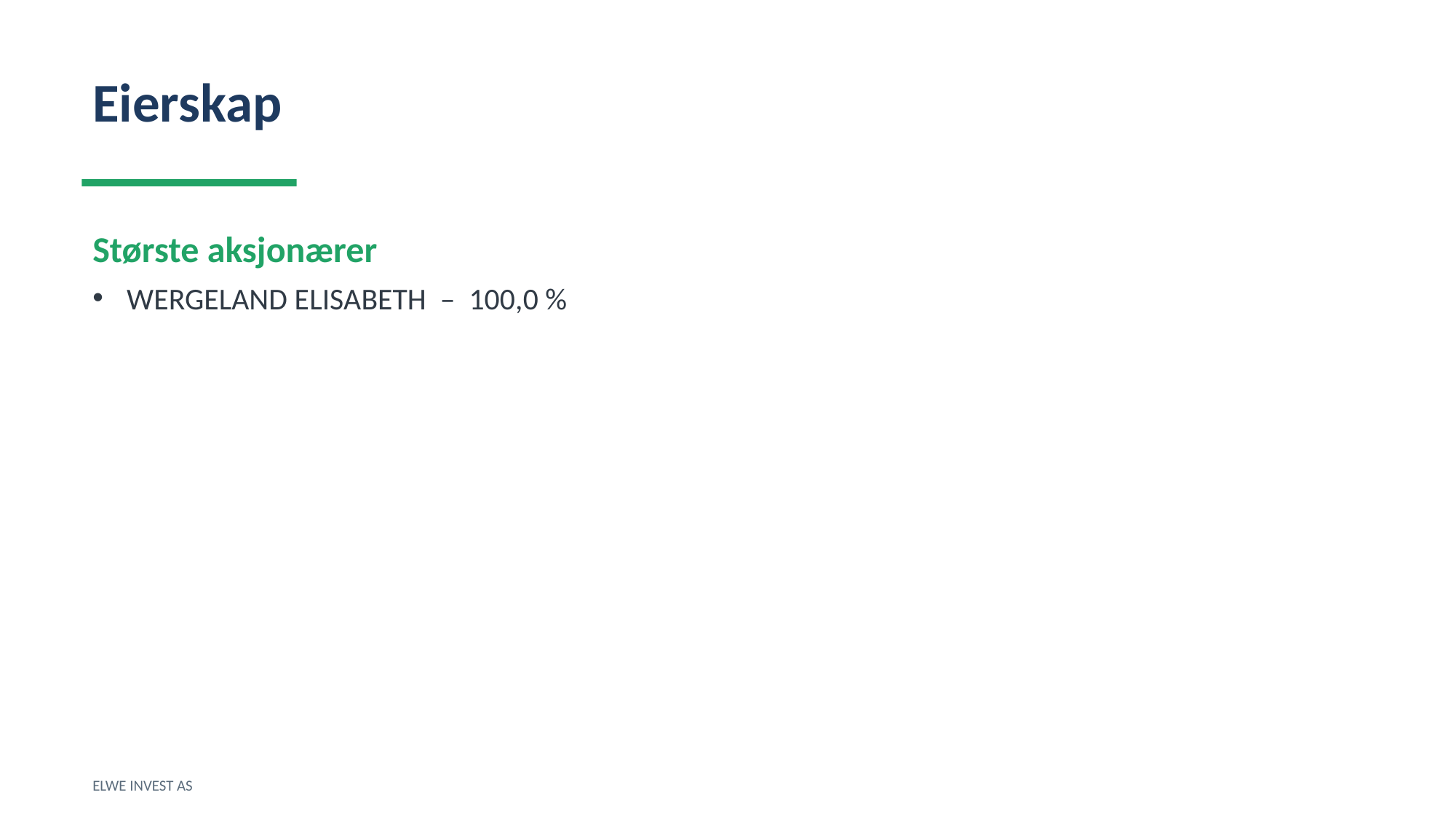

Eierskap

Største aksjonærer
WERGELAND ELISABETH  –  100,0 %
ELWE INVEST AS